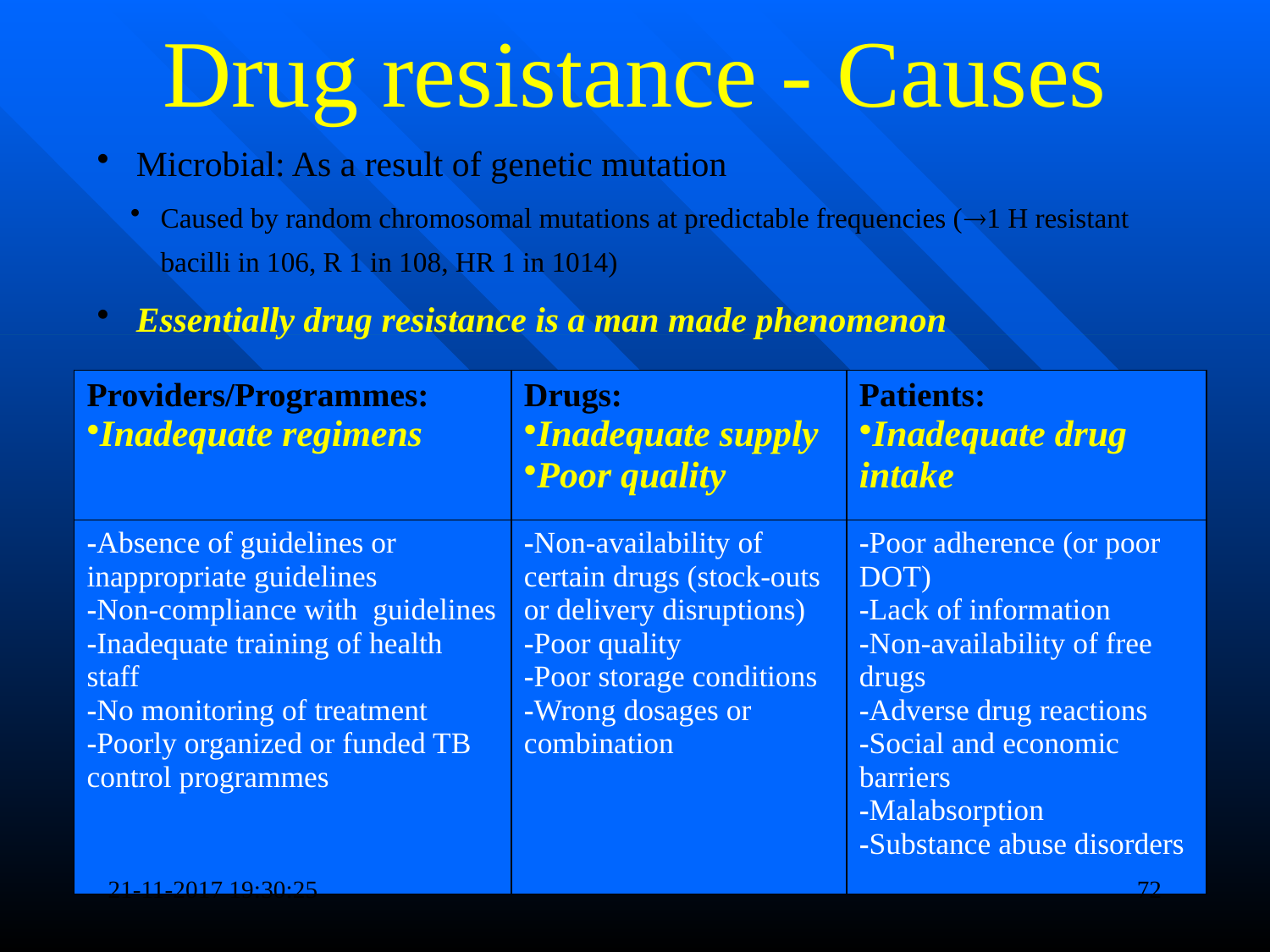

# Drug resistance - Causes
   Microbial: As a result of genetic mutation
Caused by random chromosomal mutations at predictable frequencies (→1 H resistant bacilli in 106, R 1 in 108, HR 1 in 1014)
   Essentially drug resistance is a man made phenomenon

| Providers/Programmes: Inadequate regimens | Drugs: Inadequate supply Poor quality | Patients: Inadequate drug intake |
| --- | --- | --- |
| -Absence of guidelines or inappropriate guidelines -Non-compliance with guidelines -Inadequate training of health staff -No monitoring of treatment -Poorly organized or funded TB control programmes | -Non-availability of certain drugs (stock-outs or delivery disruptions) -Poor quality -Poor storage conditions -Wrong dosages or combination | -Poor adherence (or poor DOT) -Lack of information -Non-availability of free drugs -Adverse drug reactions -Social and economic barriers -Malabsorption -Substance abuse disorders |
21-11-2017 19:30:25
72